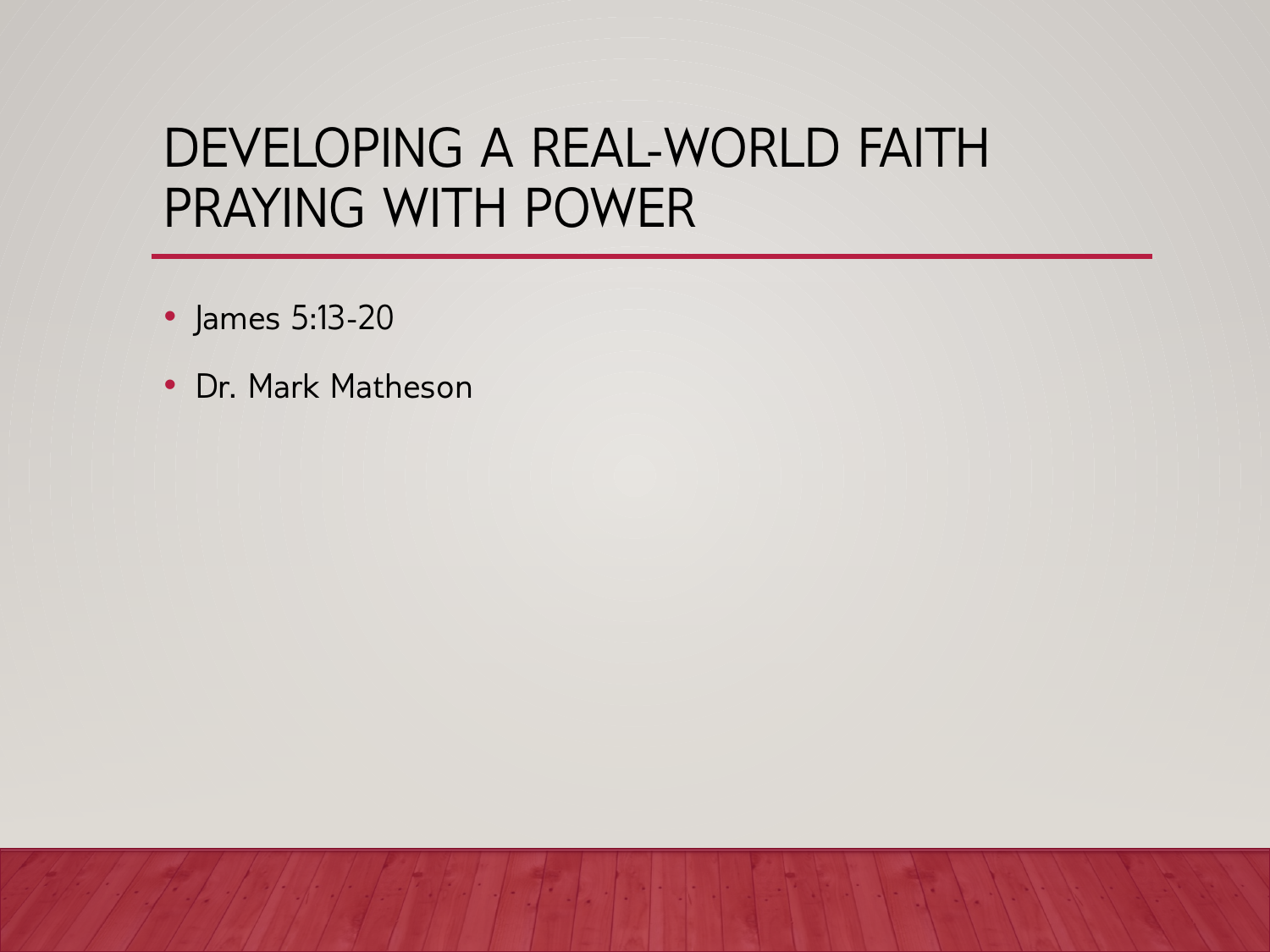

# Developing a real-world faith Praying with Power
James 5:13-20
Dr. Mark Matheson